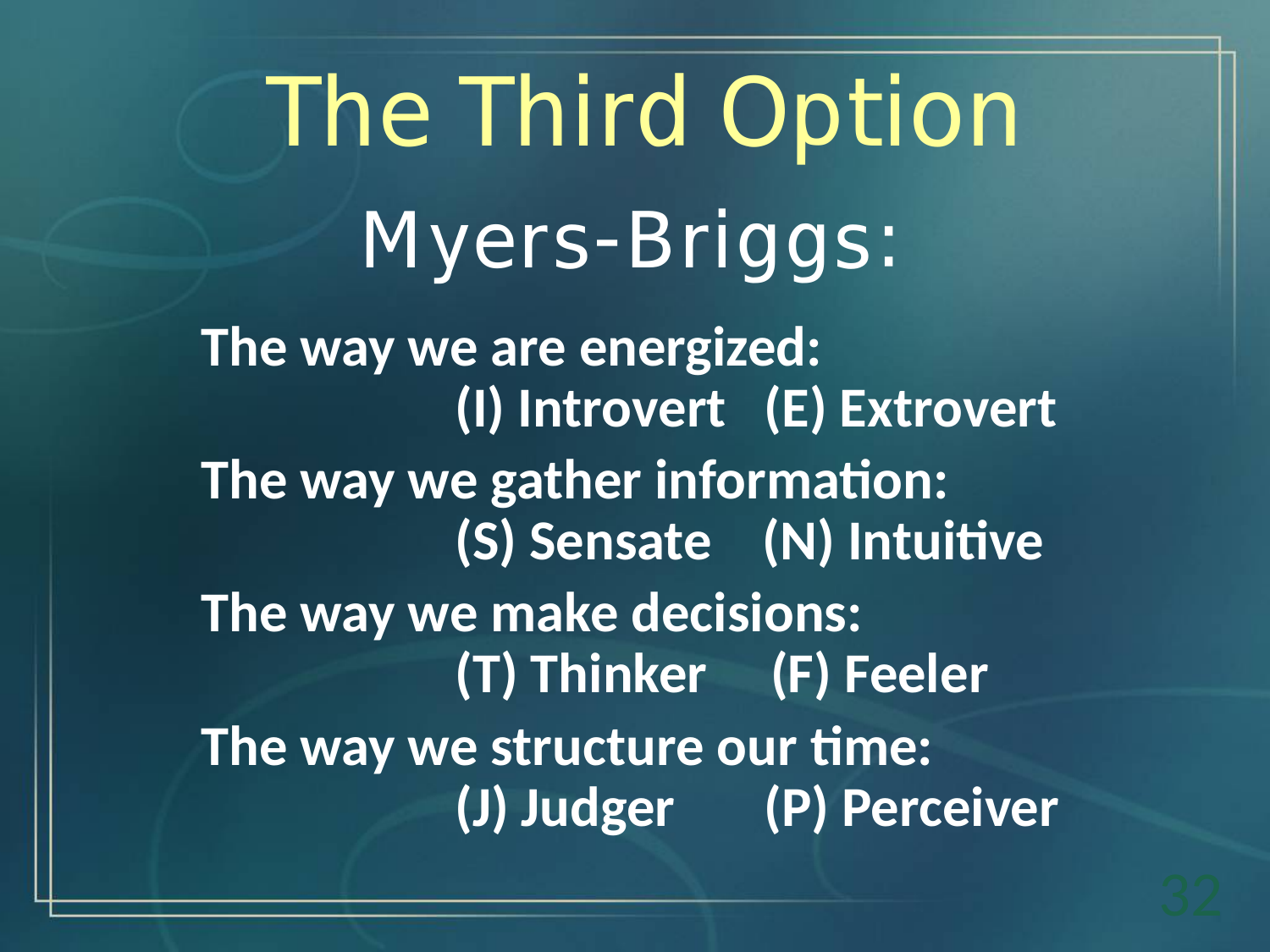

The Third Option
Myers-Briggs:

The way we are energized:
		(I) Introvert   (E) Extrovert
The way we gather information:
		(S) Sensate    (N) Intuitive
The way we make decisions:
		(T) Thinker     (F) Feeler
The way we structure our time:
		(J) Judger       (P) Perceiver
32